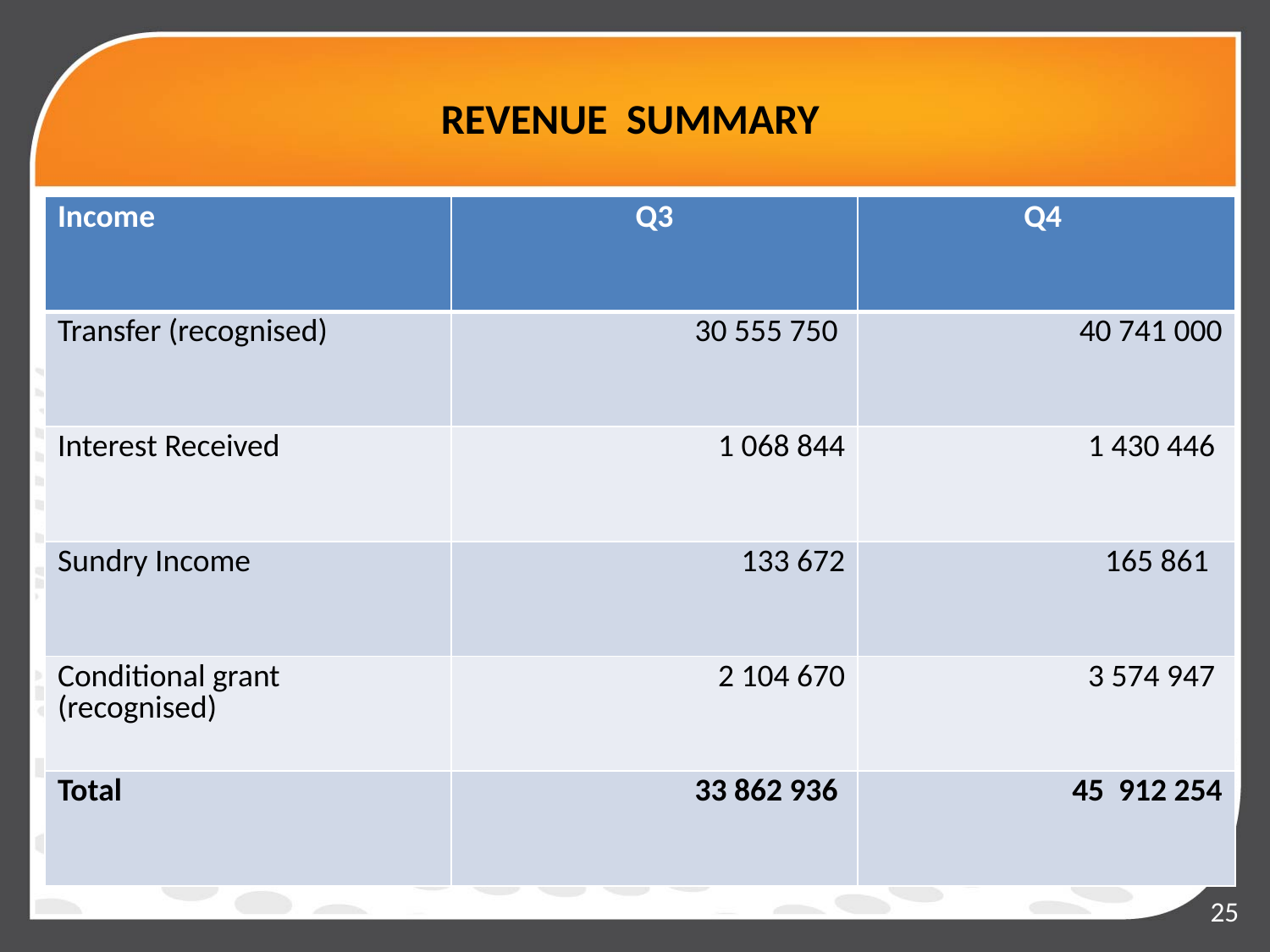

# REVENUE  SUMMARY
| Income | Q3 | Q4 |
| --- | --- | --- |
| Transfer (recognised) | 30 555 750 | 40 741 000 |
| Interest Received | 1 068 844 | 1 430 446 |
| Sundry Income | 133 672 | 165 861 |
| Conditional grant (recognised) | 2 104 670 | 3 574 947 |
| Total | 33 862 936 | 45 912 254 |
25